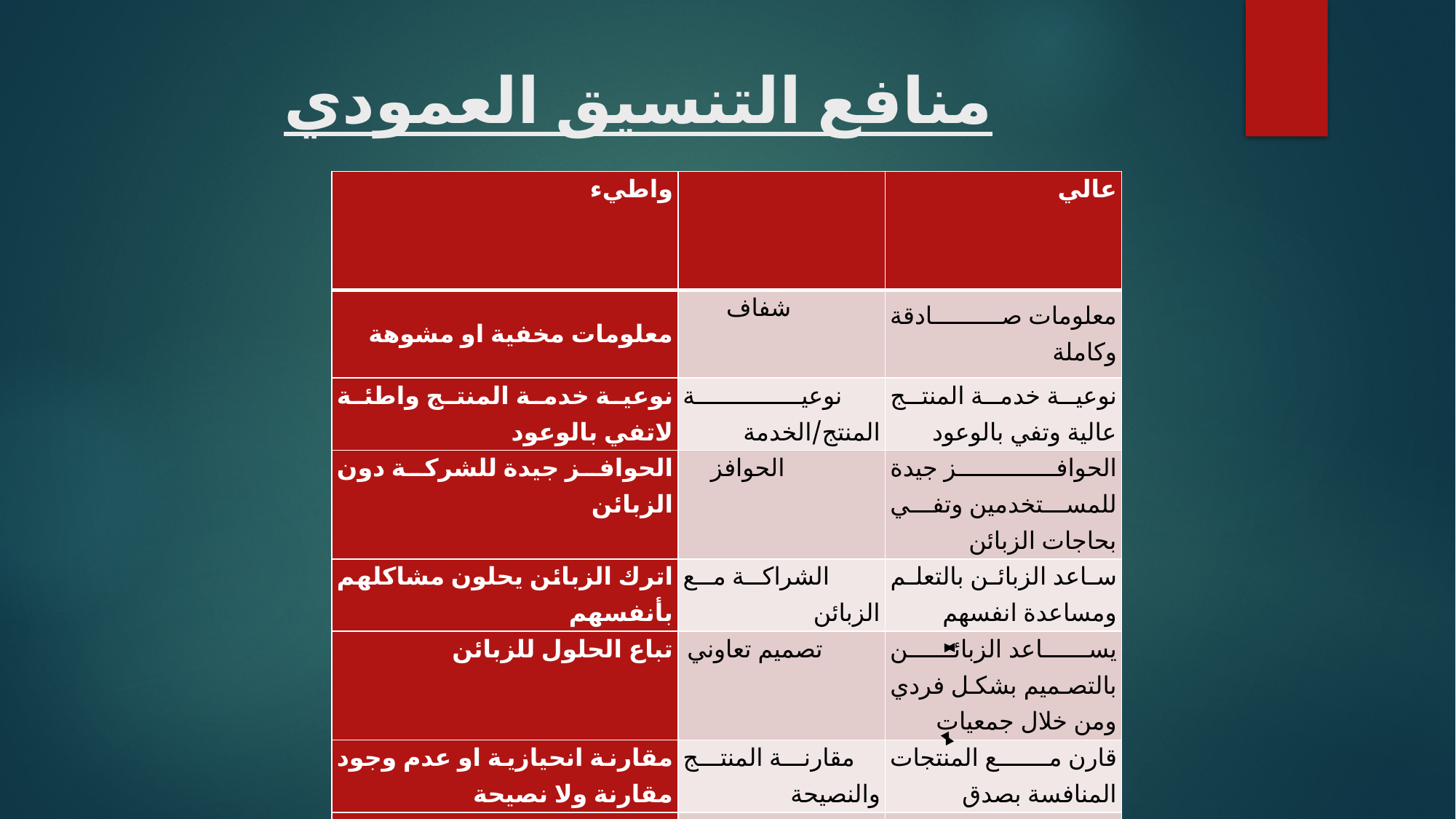

# منافع التنسيق العمودي
| واطيء |  | عالي |
| --- | --- | --- |
| معلومات مخفية او مشوهة | شفاف | معلومات صادقة وكاملة |
| نوعية خدمة المنتج واطئة لاتفي بالوعود | نوعية المنتج/الخدمة | نوعية خدمة المنتج عالية وتفي بالوعود |
| الحوافز جيدة للشركة دون الزبائن | الحوافز | الحوافز جيدة للمستخدمين وتفي بحاجات الزبائن |
| اترك الزبائن يحلون مشاكلهم بأنفسهم | الشراكة مع الزبائن | ساعد الزبائن بالتعلم ومساعدة انفسهم |
| تباع الحلول للزبائن | تصميم تعاوني | يساعد الزبائن بالتصميم بشكل فردي ومن خلال جمعيات |
| مقارنة انحيازية او عدم وجود مقارنة ولا نصيحة | مقارنة المنتج والنصيحة | قارن مع المنتجات المنافسة بصدق |
| اضطراب ثقة المستهلك | سلسلة التجهيز | يتعاون كل شركاء التجهيز على بناء الثقة |
| السوق يرفض المنتجات والخدمات | الدفاع الواسع الإنتشار | كل القطاعات تعمل على بناء الثقة |